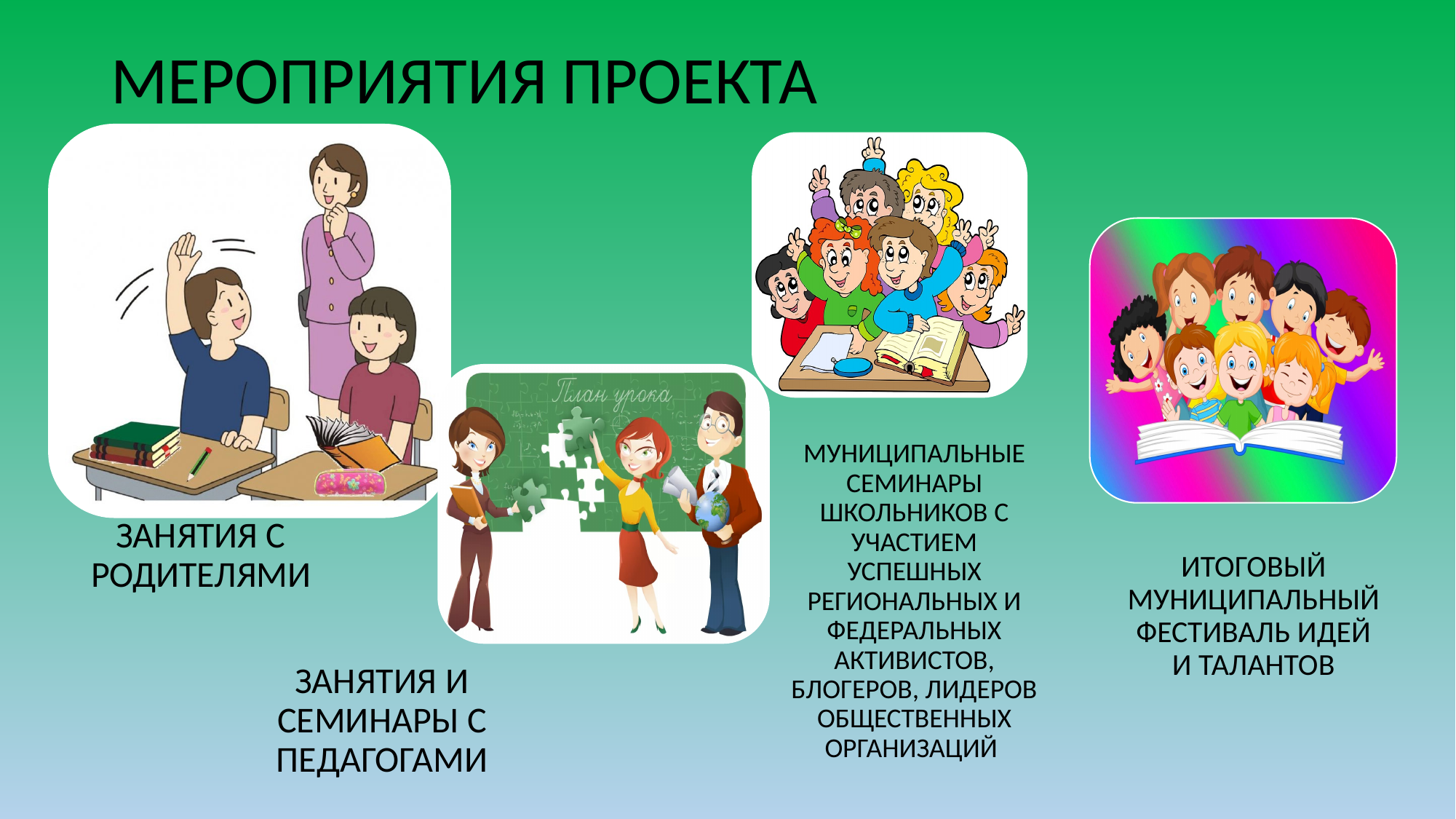

# МЕРОПРИЯТИЯ ПРОЕКТА
ЗАНЯТИЯ С РОДИТЕЛЯМИ
ЗАНЯТИЯ И СЕМИНАРЫ С ПЕДАГОГАМИ
МУНИЦИПАЛЬНЫЕ СЕМИНАРЫ ШКОЛЬНИКОВ С УЧАСТИЕМ УСПЕШНЫХ РЕГИОНАЛЬНЫХ И ФЕДЕРАЛЬНЫХ АКТИВИСТОВ, БЛОГЕРОВ, ЛИДЕРОВ ОБЩЕСТВЕННЫХ ОРГАНИЗАЦИЙ
ИТОГОВЫЙ МУНИЦИПАЛЬНЫЙ ФЕСТИВАЛЬ ИДЕЙ И ТАЛАНТОВ